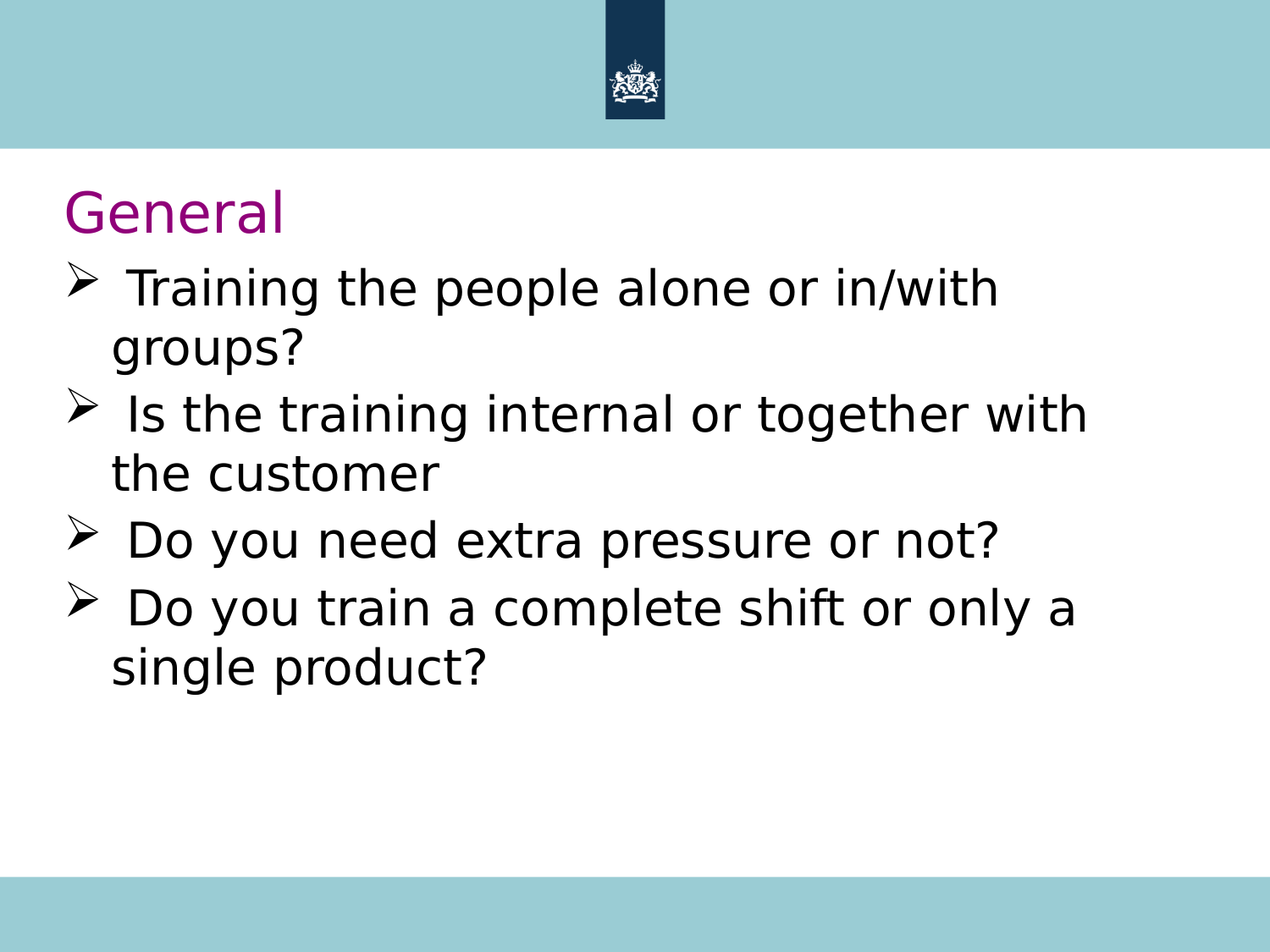

# General
 Training the people alone or in/with groups?
 Is the training internal or together with the customer
 Do you need extra pressure or not?
 Do you train a complete shift or only a single product?